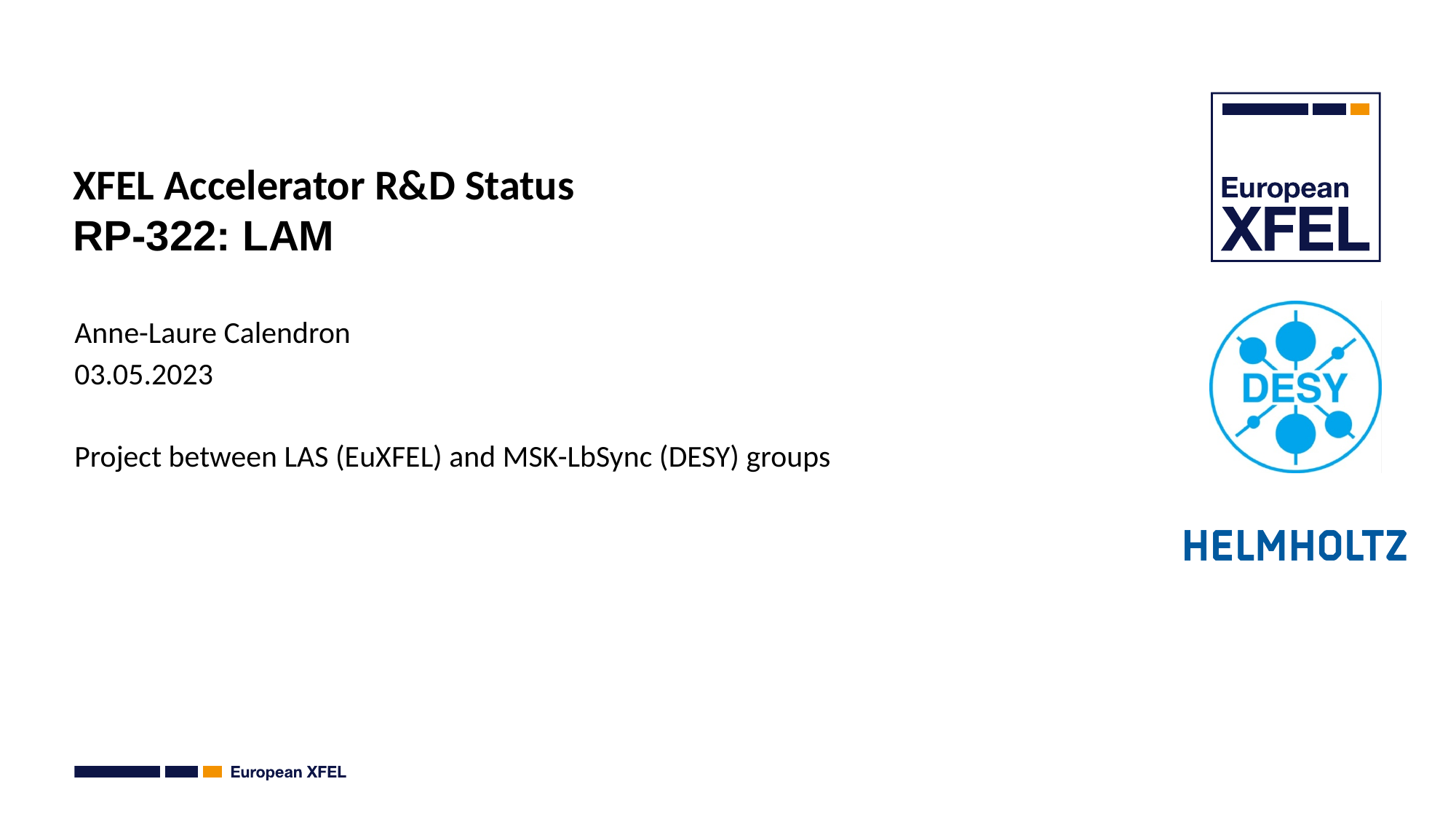

# XFEL Accelerator R&D Status RP-322: LAM
Anne-Laure Calendron
03.05.2023

Project between LAS (EuXFEL) and MSK-LbSync (DESY) groups